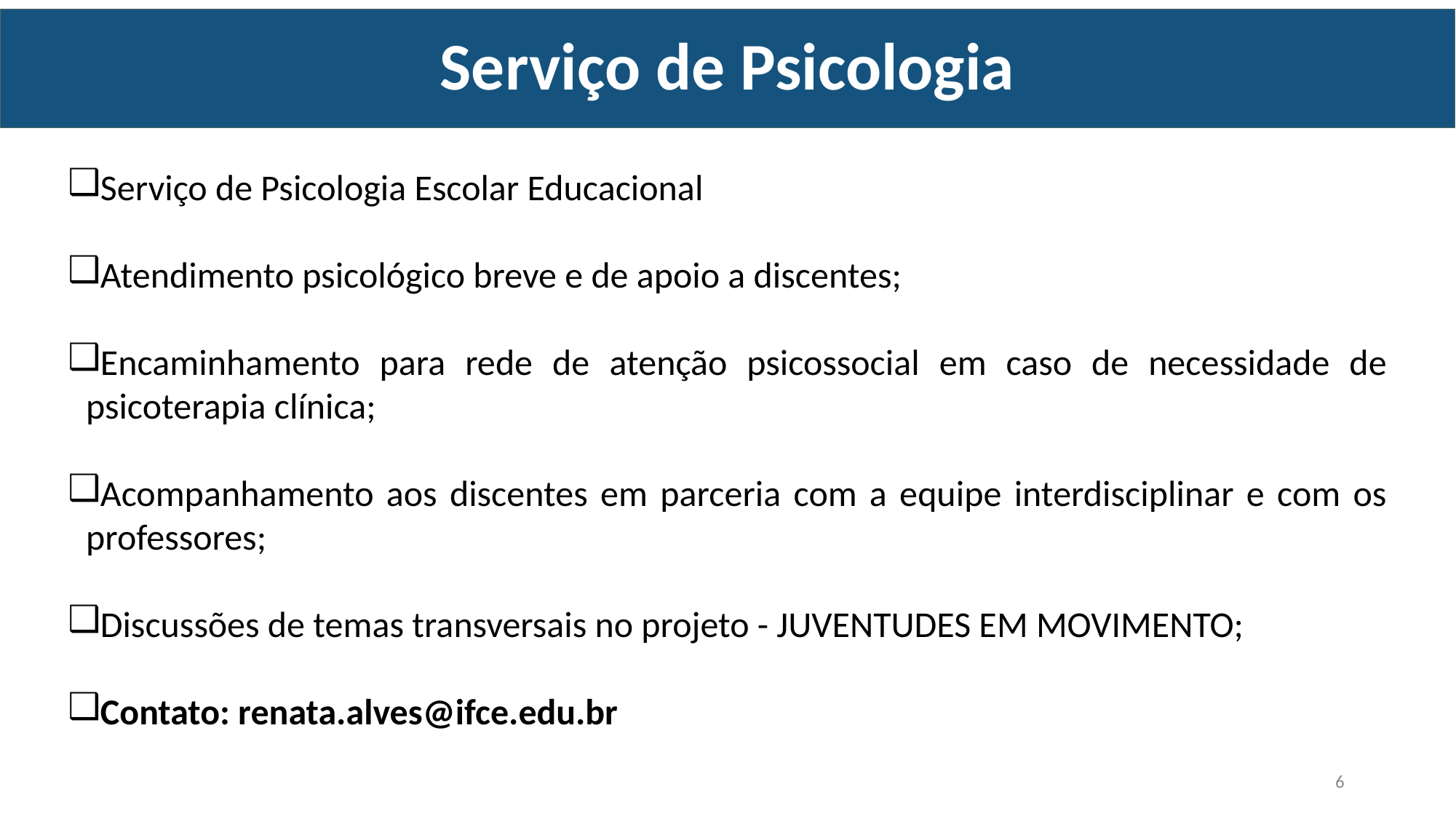

Serviço de Psicologia
Serviço de Psicologia Escolar Educacional

Atendimento psicológico breve e de apoio a discentes;

Encaminhamento para rede de atenção psicossocial em caso de necessidade de psicoterapia clínica;

Acompanhamento aos discentes em parceria com a equipe interdisciplinar e com os professores;

Discussões de temas transversais no projeto - JUVENTUDES EM MOVIMENTO;

Contato: renata.alves@ifce.edu.br

6